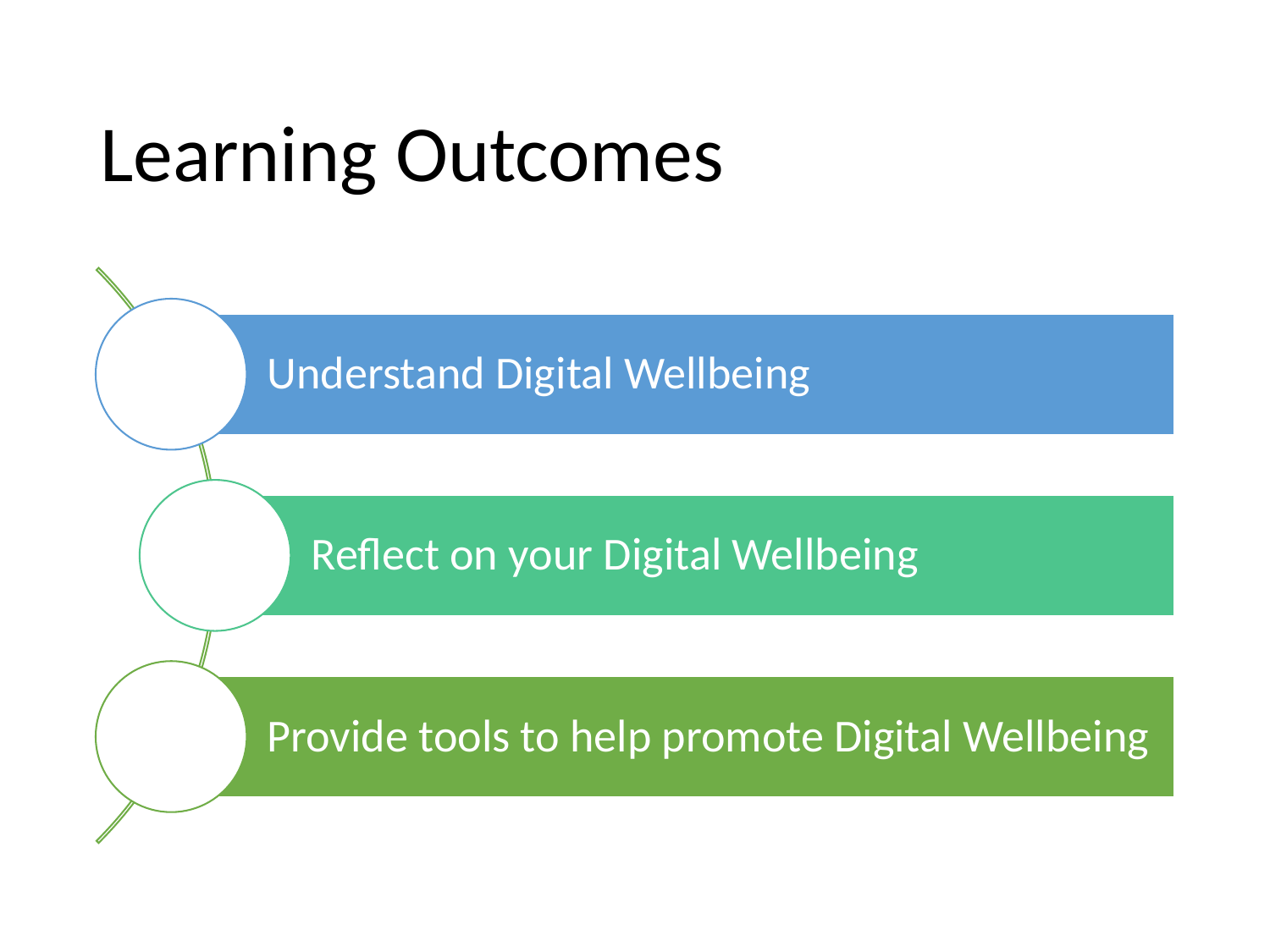

# Learning Outcomes
Understand Digital Wellbeing
Reflect on your Digital Wellbeing
Provide tools to help promote Digital Wellbeing